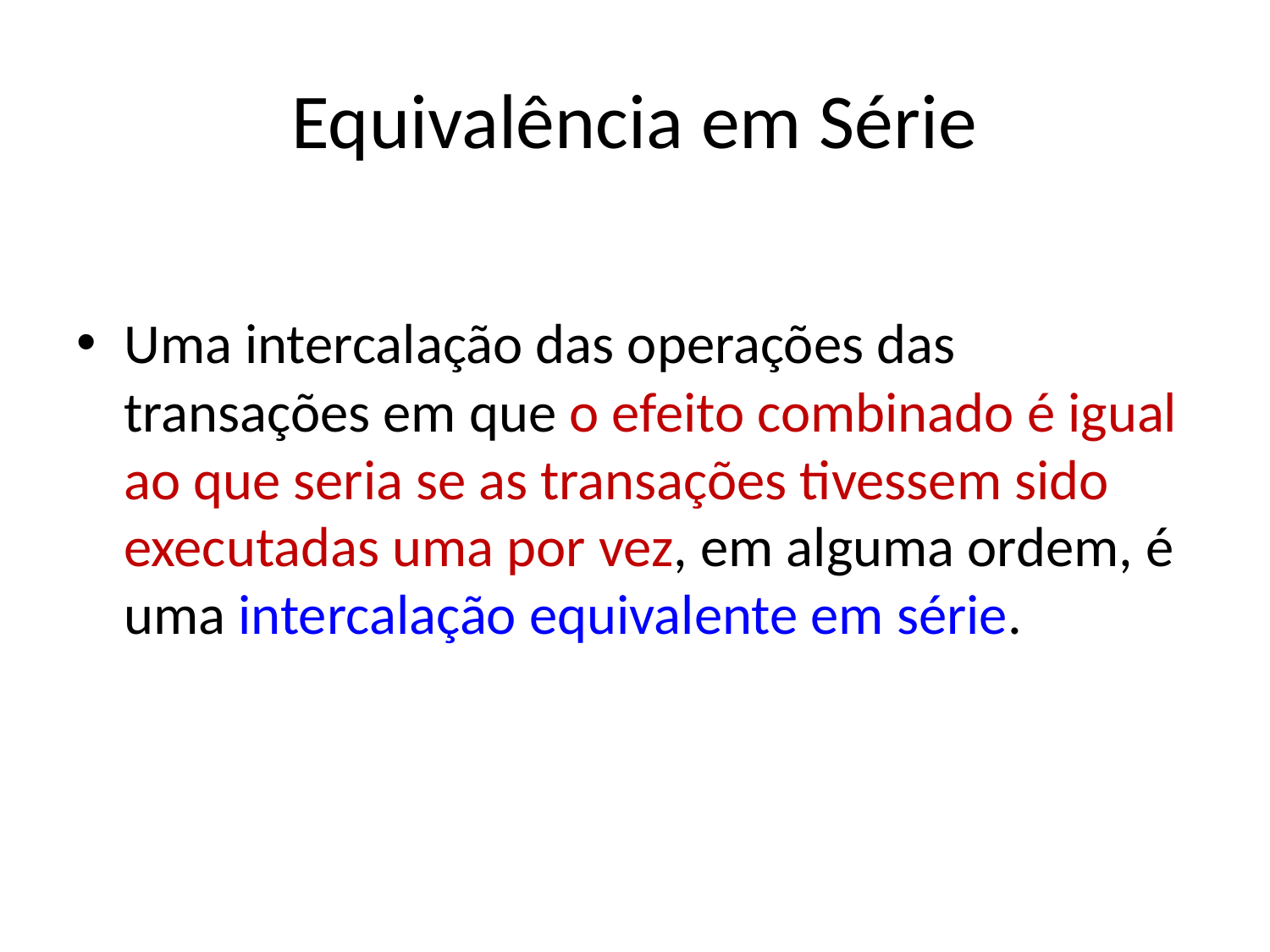

# Equivalência em Série

Uma intercalação das operações das transações em que o efeito combinado é igual ao que seria se as transações tivessem sido executadas uma por vez, em alguma ordem, é uma intercalação equivalente em série.